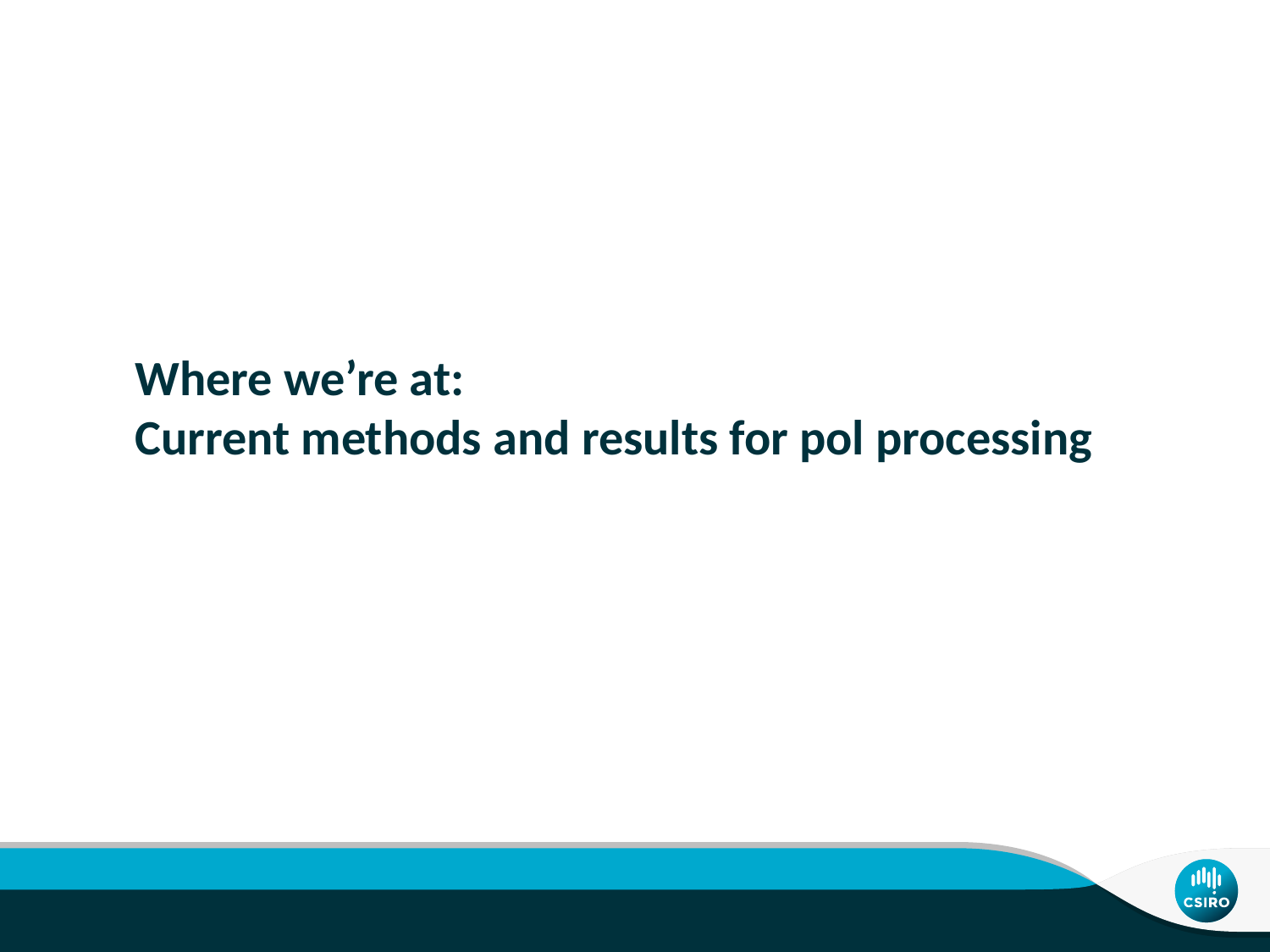

# Where we’re at: Current methods and results for pol processing